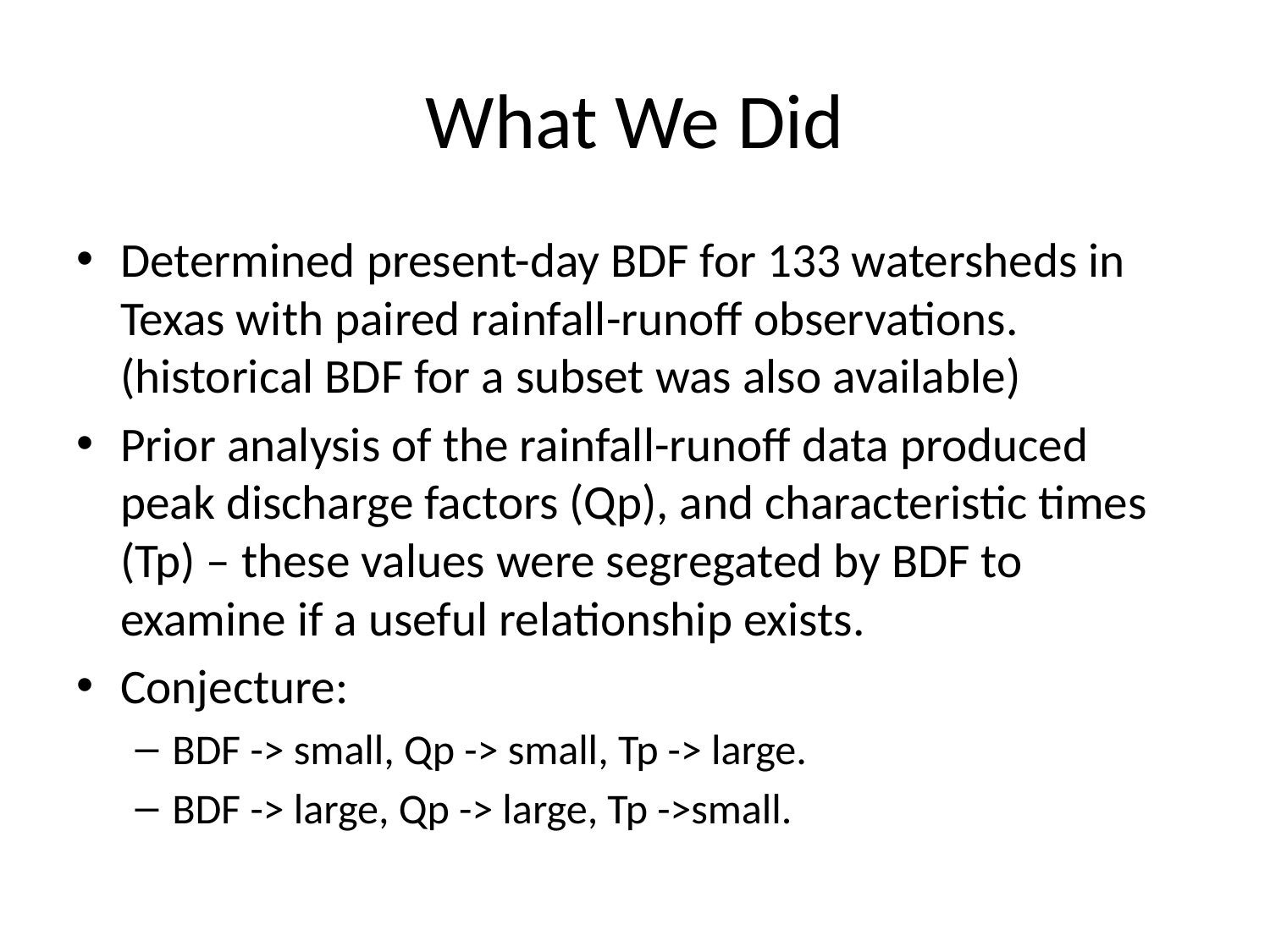

# What We Did
Determined present-day BDF for 133 watersheds in Texas with paired rainfall-runoff observations.  (historical BDF for a subset was also available)
Prior analysis of the rainfall-runoff data produced peak discharge factors (Qp), and characteristic times (Tp) – these values were segregated by BDF to examine if a useful relationship exists.
Conjecture:
BDF -> small, Qp -> small, Tp -> large.
BDF -> large, Qp -> large, Tp ->small.